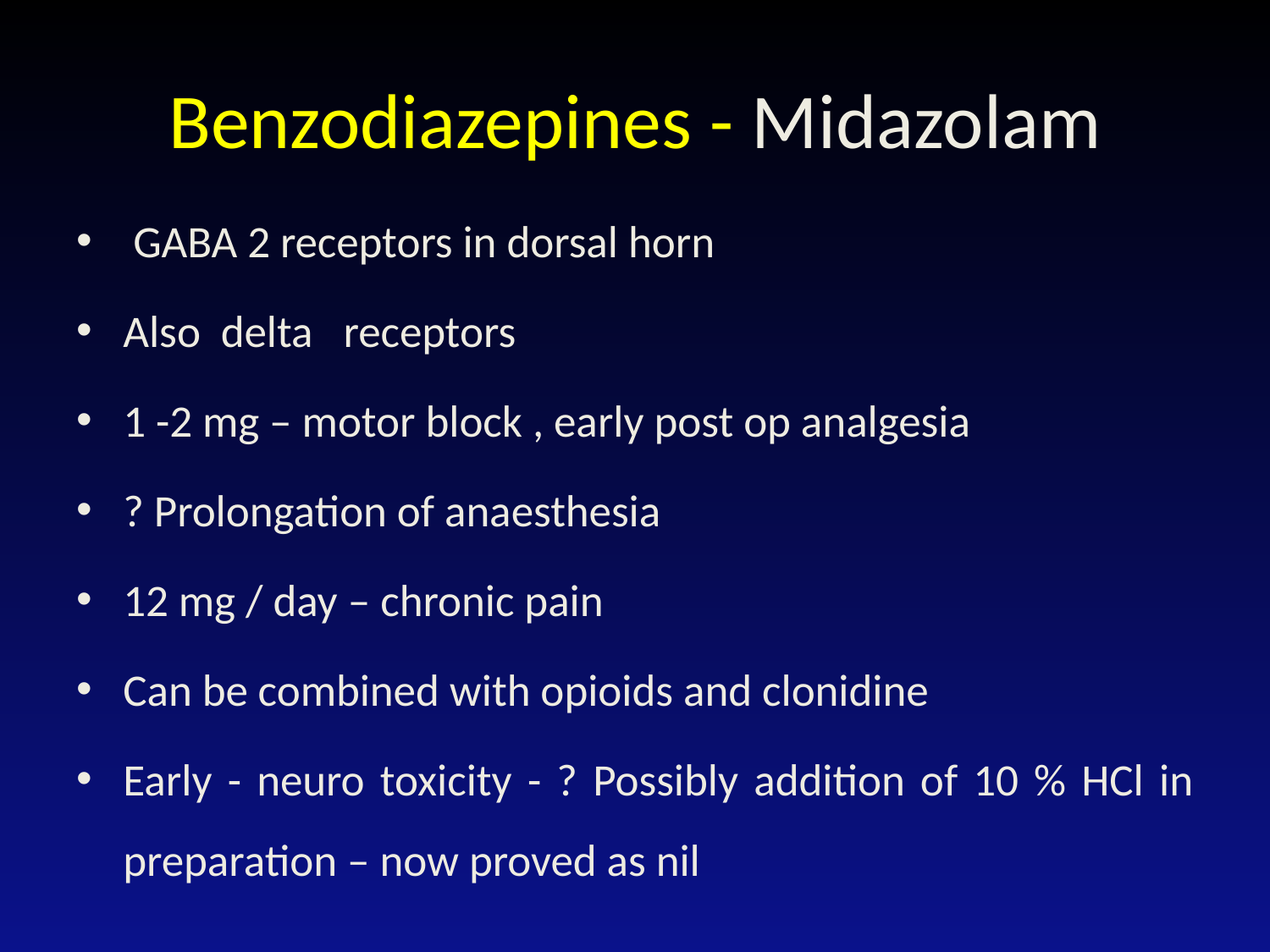

# Benzodiazepines - Midazolam
 GABA 2 receptors in dorsal horn
Also  delta   receptors
1 -2 mg – motor block , early post op analgesia
? Prolongation of anaesthesia
12 mg / day – chronic pain
Can be combined with opioids and clonidine
Early - neuro toxicity - ? Possibly addition of 10 % HCl in preparation – now proved as nil